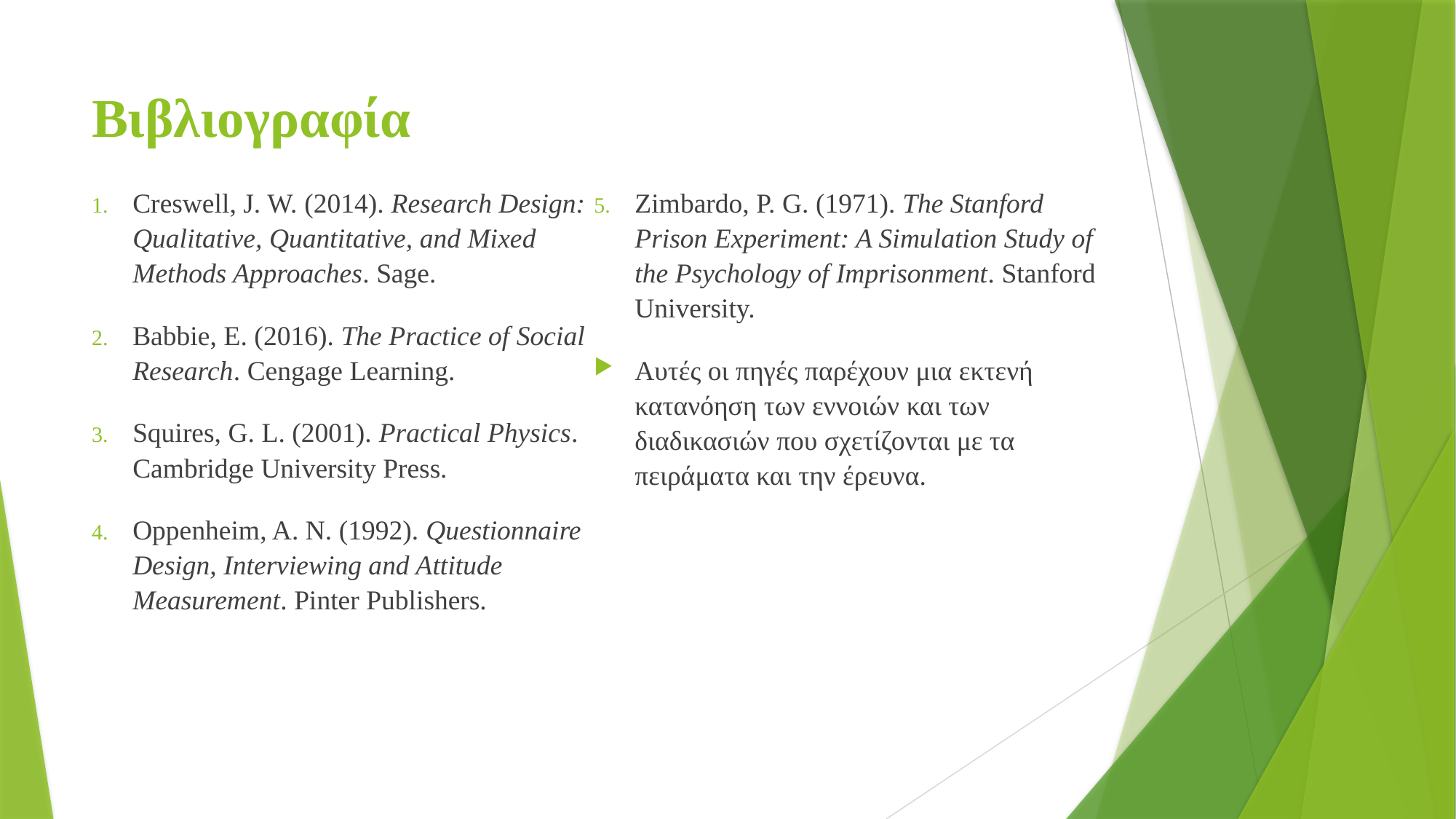

# Βιβλιογραφία
Creswell, J. W. (2014). Research Design: Qualitative, Quantitative, and Mixed Methods Approaches. Sage.
Babbie, E. (2016). The Practice of Social Research. Cengage Learning.
Squires, G. L. (2001). Practical Physics. Cambridge University Press.
Oppenheim, A. N. (1992). Questionnaire Design, Interviewing and Attitude Measurement. Pinter Publishers.
Zimbardo, P. G. (1971). The Stanford Prison Experiment: A Simulation Study of the Psychology of Imprisonment. Stanford University.
Αυτές οι πηγές παρέχουν μια εκτενή κατανόηση των εννοιών και των διαδικασιών που σχετίζονται με τα πειράματα και την έρευνα.